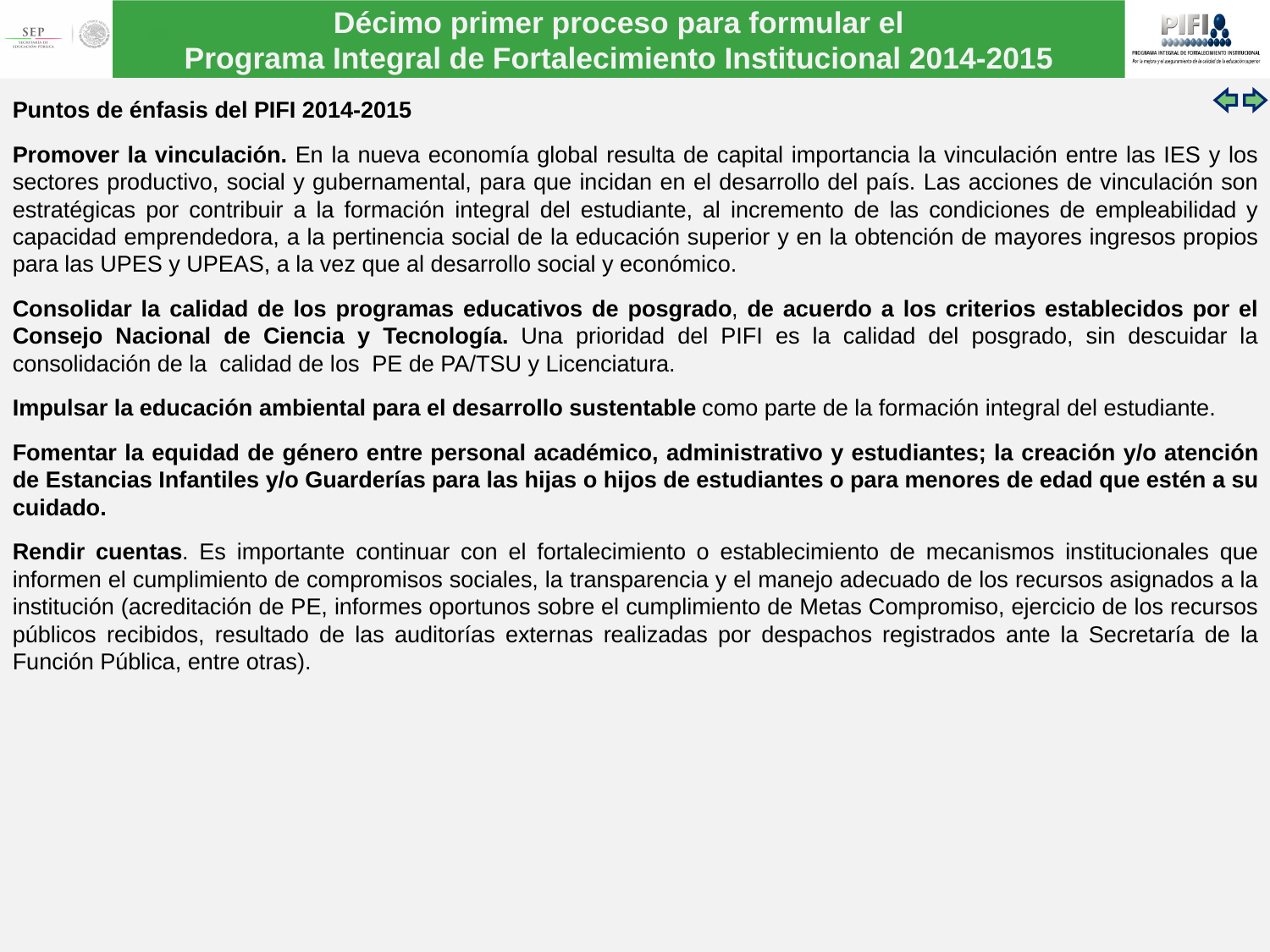

Puntos de énfasis del PIFI 2014-2015

Promover la vinculación. En la nueva economía global resulta de capital importancia la vinculación entre las IES y los sectores productivo, social y gubernamental, para que incidan en el desarrollo del país. Las acciones de vinculación son estratégicas por contribuir a la formación integral del estudiante, al incremento de las condiciones de empleabilidad y capacidad emprendedora, a la pertinencia social de la educación superior y en la obtención de mayores ingresos propios para las UPES y UPEAS, a la vez que al desarrollo social y económico.

Consolidar la calidad de los programas educativos de posgrado, de acuerdo a los criterios establecidos por el Consejo Nacional de Ciencia y Tecnología. Una prioridad del PIFI es la calidad del posgrado, sin descuidar la consolidación de la  calidad de los  PE de PA/TSU y Licenciatura.

Impulsar la educación ambiental para el desarrollo sustentable como parte de la formación integral del estudiante.

Fomentar la equidad de género entre personal académico, administrativo y estudiantes; la creación y/o atención de Estancias Infantiles y/o Guarderías para las hijas o hijos de estudiantes o para menores de edad que estén a su cuidado.

Rendir cuentas. Es importante continuar con el fortalecimiento o establecimiento de mecanismos institucionales que informen el cumplimiento de compromisos sociales, la transparencia y el manejo adecuado de los recursos asignados a la institución (acreditación de PE, informes oportunos sobre el cumplimiento de Metas Compromiso, ejercicio de los recursos públicos recibidos, resultado de las auditorías externas realizadas por despachos registrados ante la Secretaría de la Función Pública, entre otras).